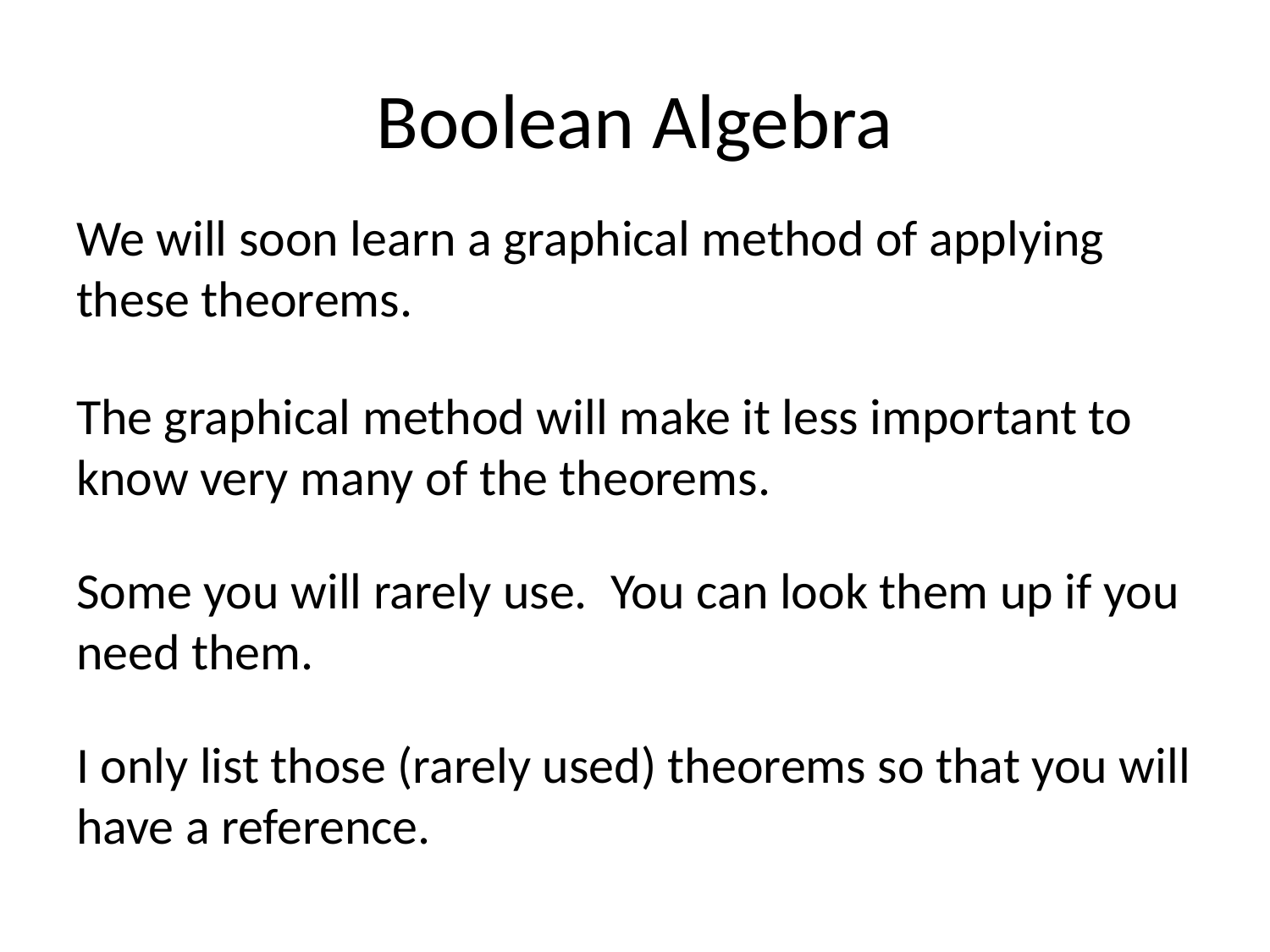

# Boolean Algebra
We will soon learn a graphical method of applying these theorems.

The graphical method will make it less important to know very many of the theorems.

Some you will rarely use.  You can look them up if you need them.

I only list those (rarely used) theorems so that you will have a reference.